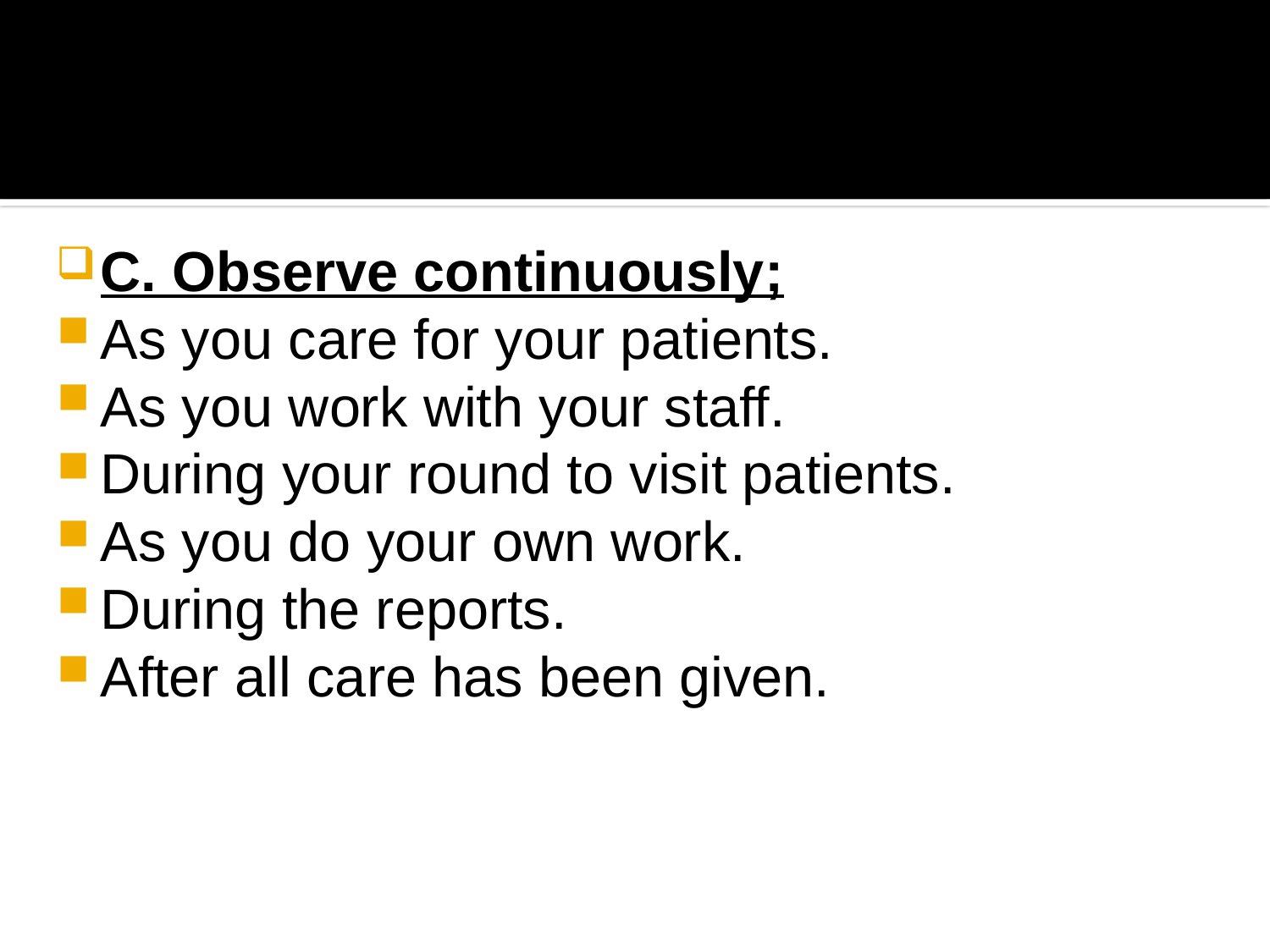

C. Observe continuously;
As you care for your patients.
As you work with your staff.
During your round to visit patients.
As you do your own work.
During the reports.
After all care has been given.